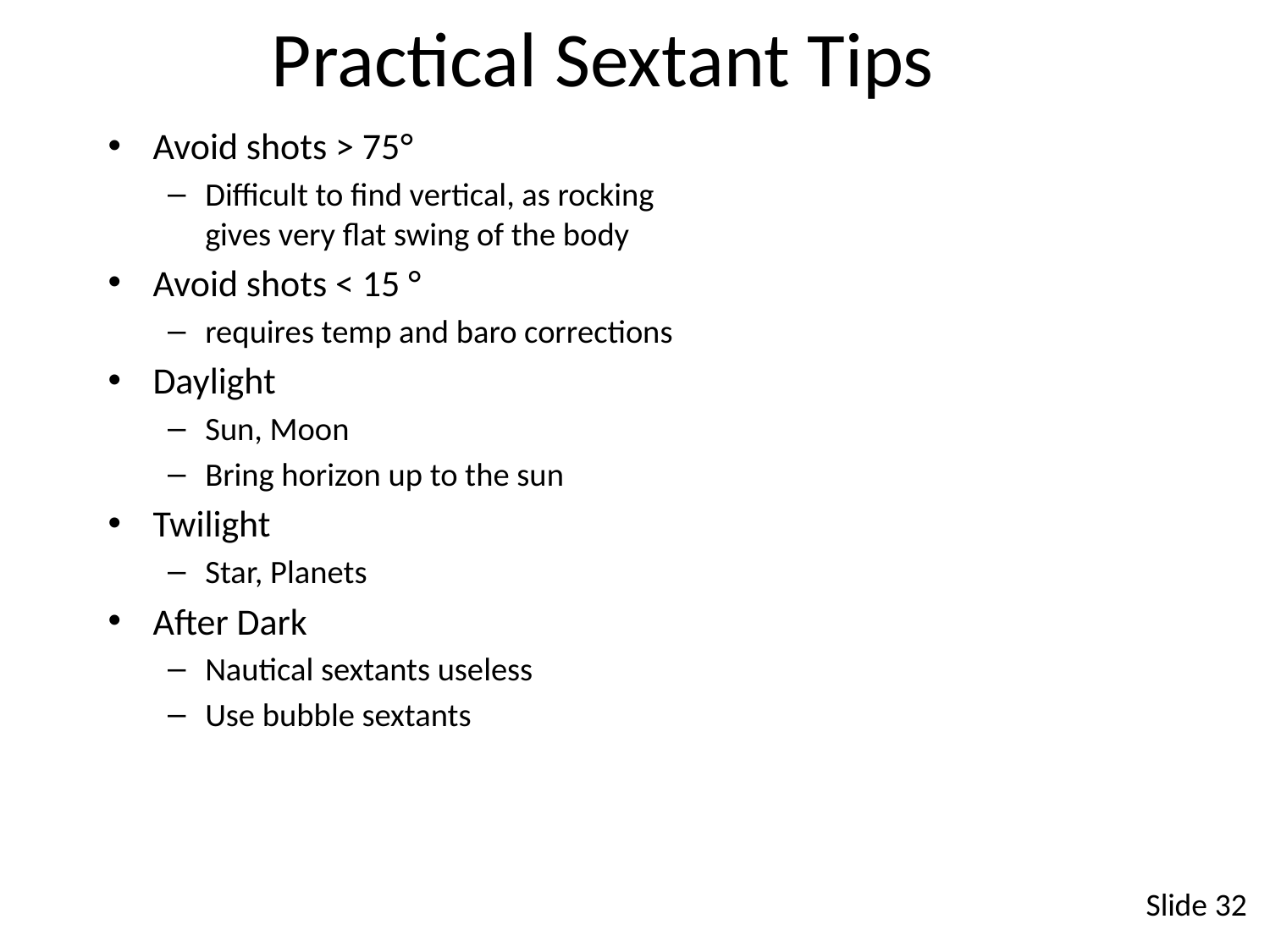

Practical Sextant Tips
Avoid shots > 75°
Difficult to find vertical, as rocking
gives very flat swing of the body
Avoid shots < 15 °
requires temp and baro corrections
Daylight
Sun, Moon
Bring horizon up to the sun
Twilight
Star, Planets
After Dark
Nautical sextants useless
Use bubble sextants